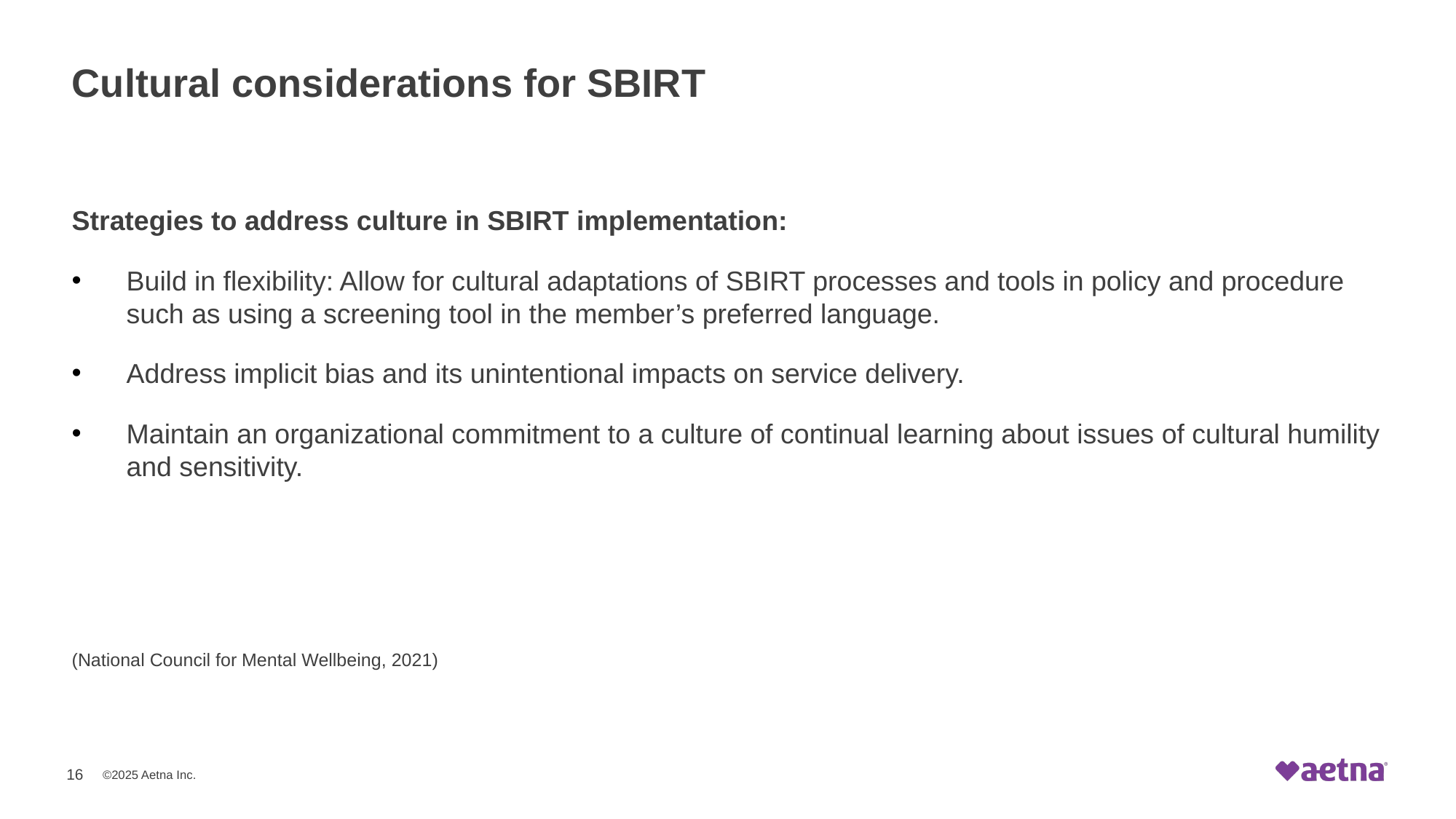

# Cultural considerations for SBIRT
Strategies to address culture in SBIRT implementation:
Build in flexibility: Allow for cultural adaptations of SBIRT processes and tools in policy and procedure such as using a screening tool in the member’s preferred language.
Address implicit bias and its unintentional impacts on service delivery.
Maintain an organizational commitment to a culture of continual learning about issues of cultural humility and sensitivity.

(National Council for Mental Wellbeing, 2021)